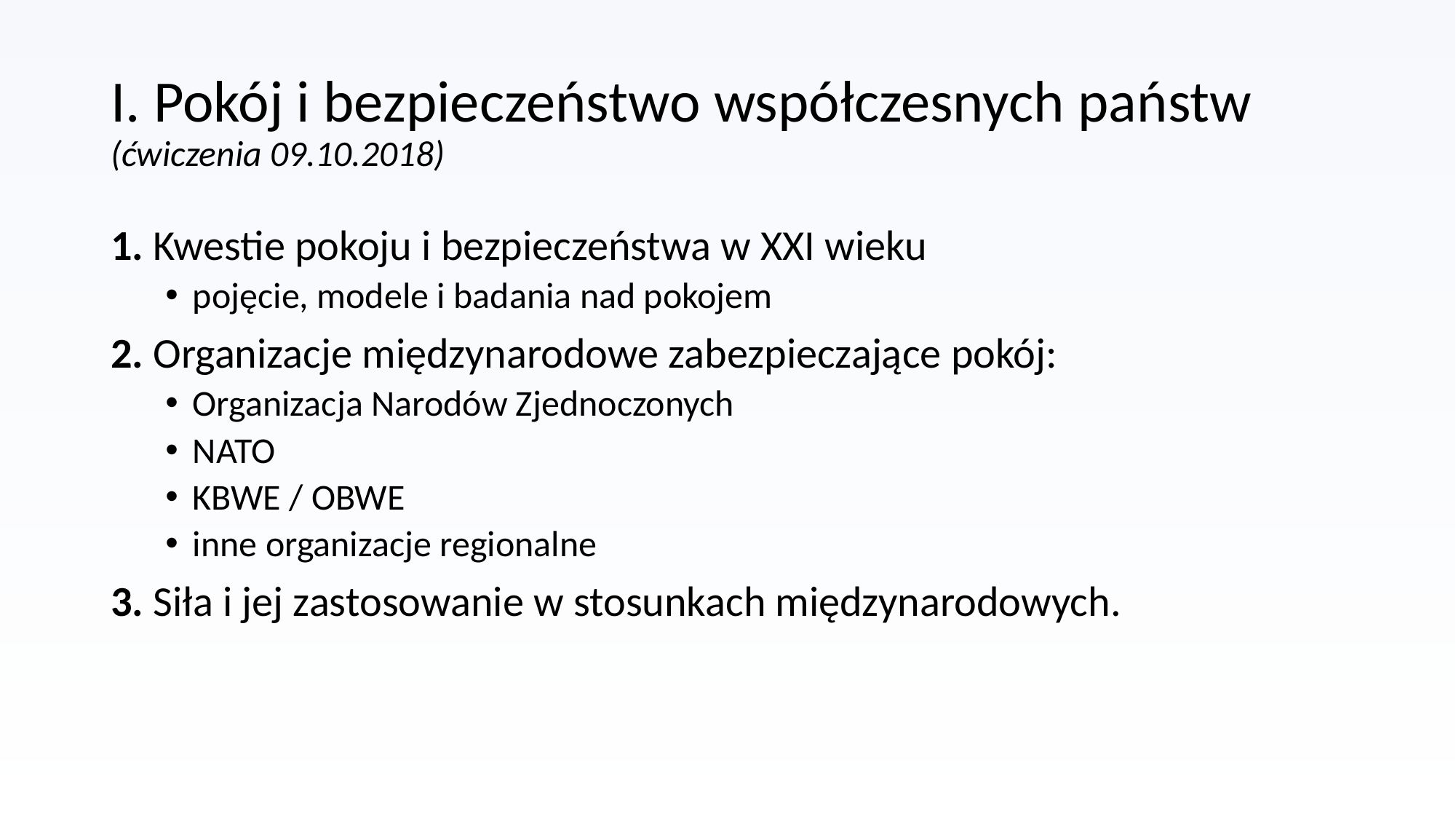

# I. Pokój i bezpieczeństwo współczesnych państw (ćwiczenia 09.10.2018)
1. Kwestie pokoju i bezpieczeństwa w XXI wieku
pojęcie, modele i badania nad pokojem
2. Organizacje międzynarodowe zabezpieczające pokój:
Organizacja Narodów Zjednoczonych
NATO
KBWE / OBWE
inne organizacje regionalne
3. Siła i jej zastosowanie w stosunkach międzynarodowych.